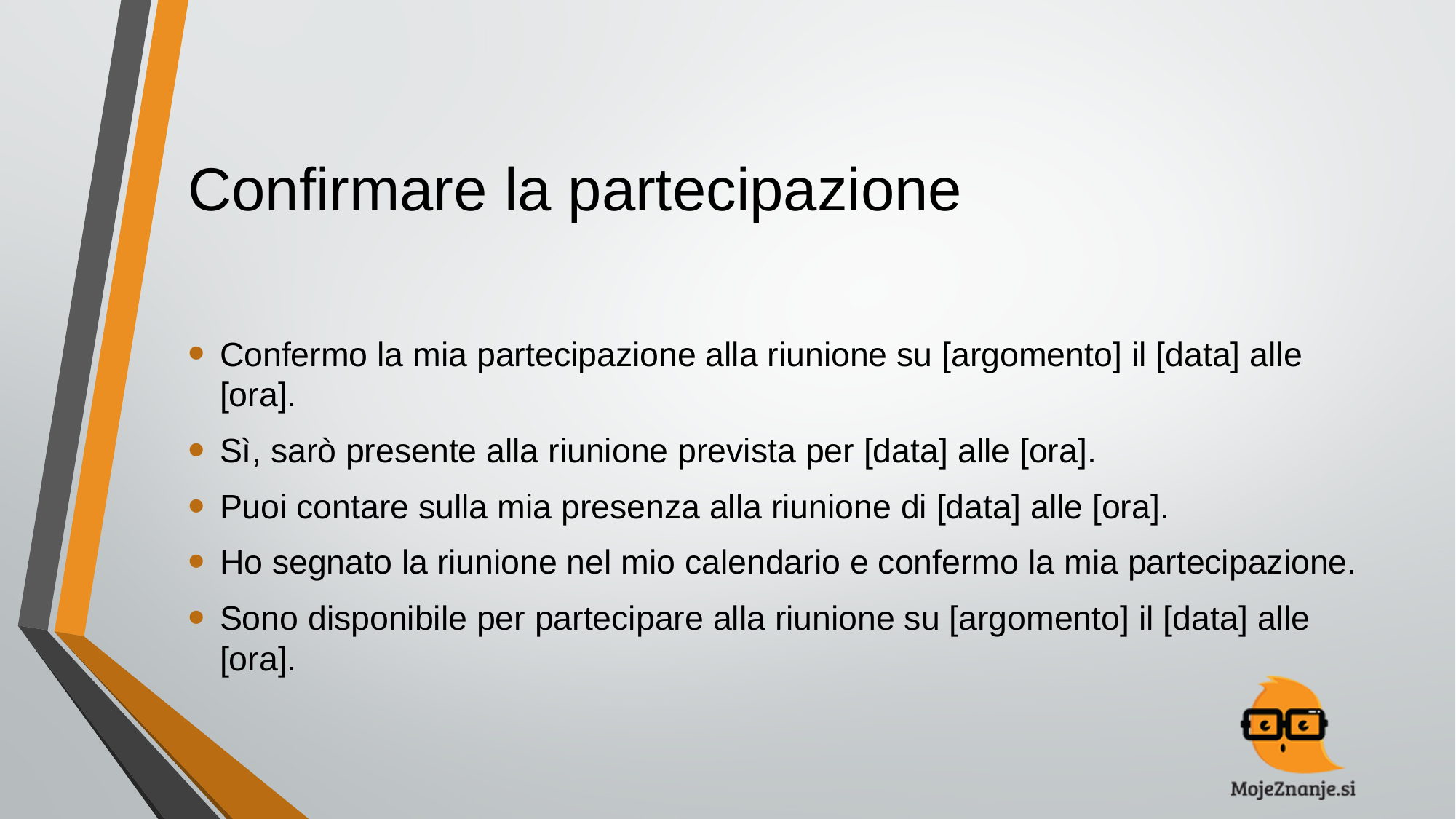

# Confirmare la partecipazione
Confermo la mia partecipazione alla riunione su [argomento] il [data] alle [ora].
Sì, sarò presente alla riunione prevista per [data] alle [ora].
Puoi contare sulla mia presenza alla riunione di [data] alle [ora].
Ho segnato la riunione nel mio calendario e confermo la mia partecipazione.
Sono disponibile per partecipare alla riunione su [argomento] il [data] alle [ora].